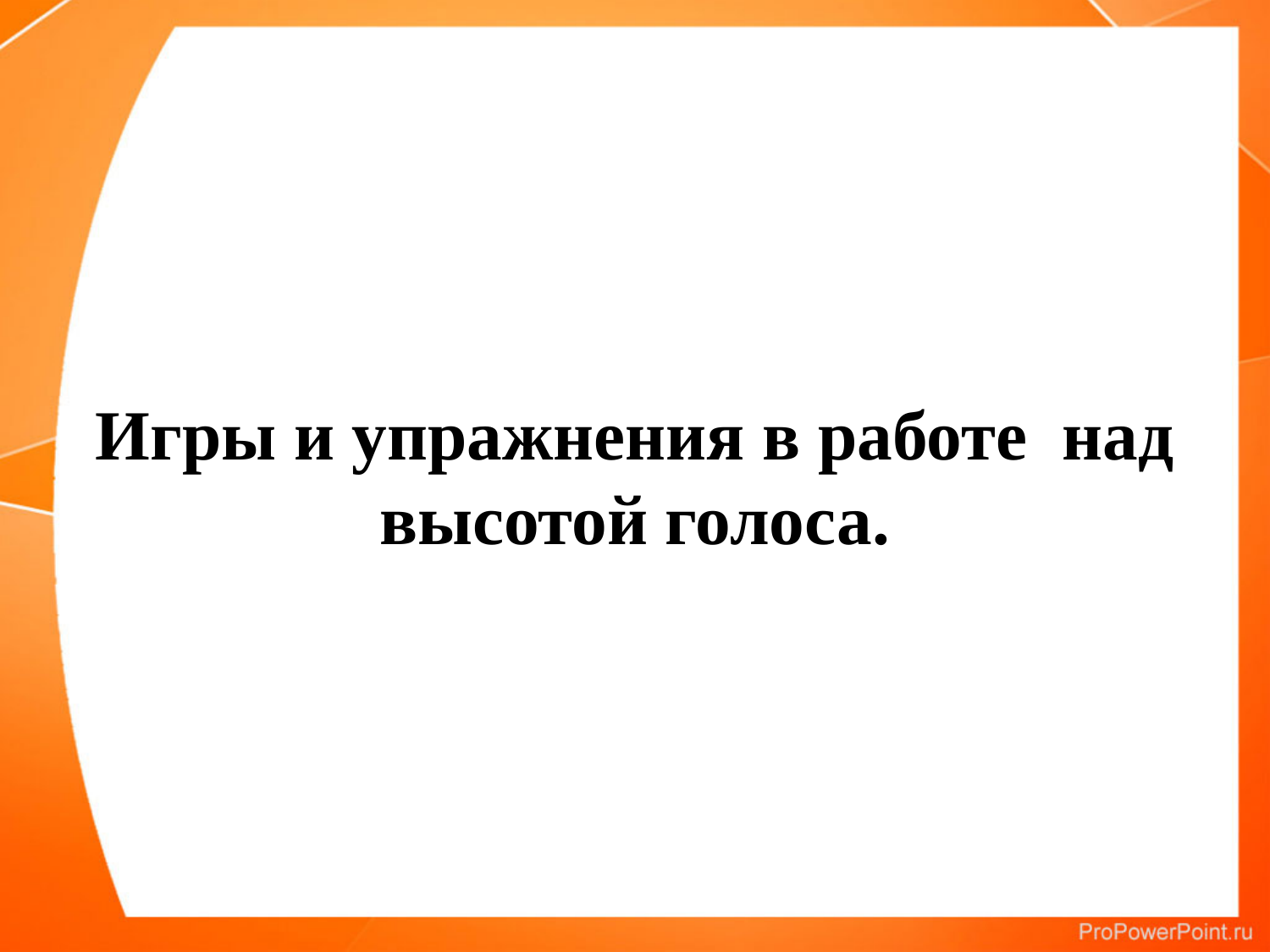

#

Игры и упражнения в работе  над высотой голоса.